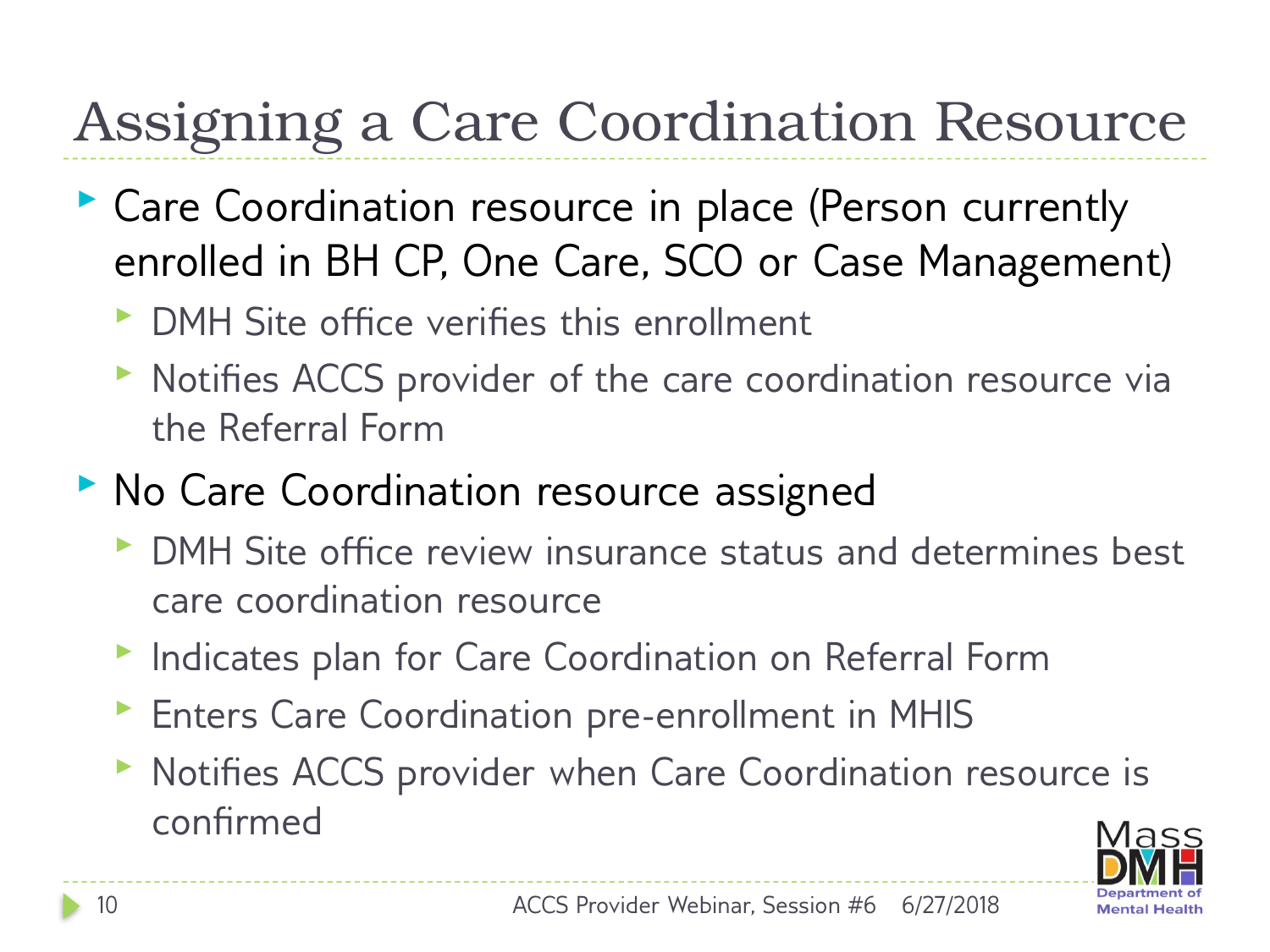

# Assigning a Care Coordination Resource
Care Coordination resource in place (Person currently enrolled in BH CP, One Care, SCO or Case Management)
DMH Site office verifies this enrollment
Notifies ACCS provider of the care coordination resource via the Referral Form
No Care Coordination resource assigned
DMH Site office review insurance status and determines best care coordination resource
Indicates plan for Care Coordination on Referral Form
Enters Care Coordination pre-enrollment in MHIS
Notifies ACCS provider when Care Coordination resource is confirmed

10
ACCS Provider Webinar, Session #6
6/27/2018